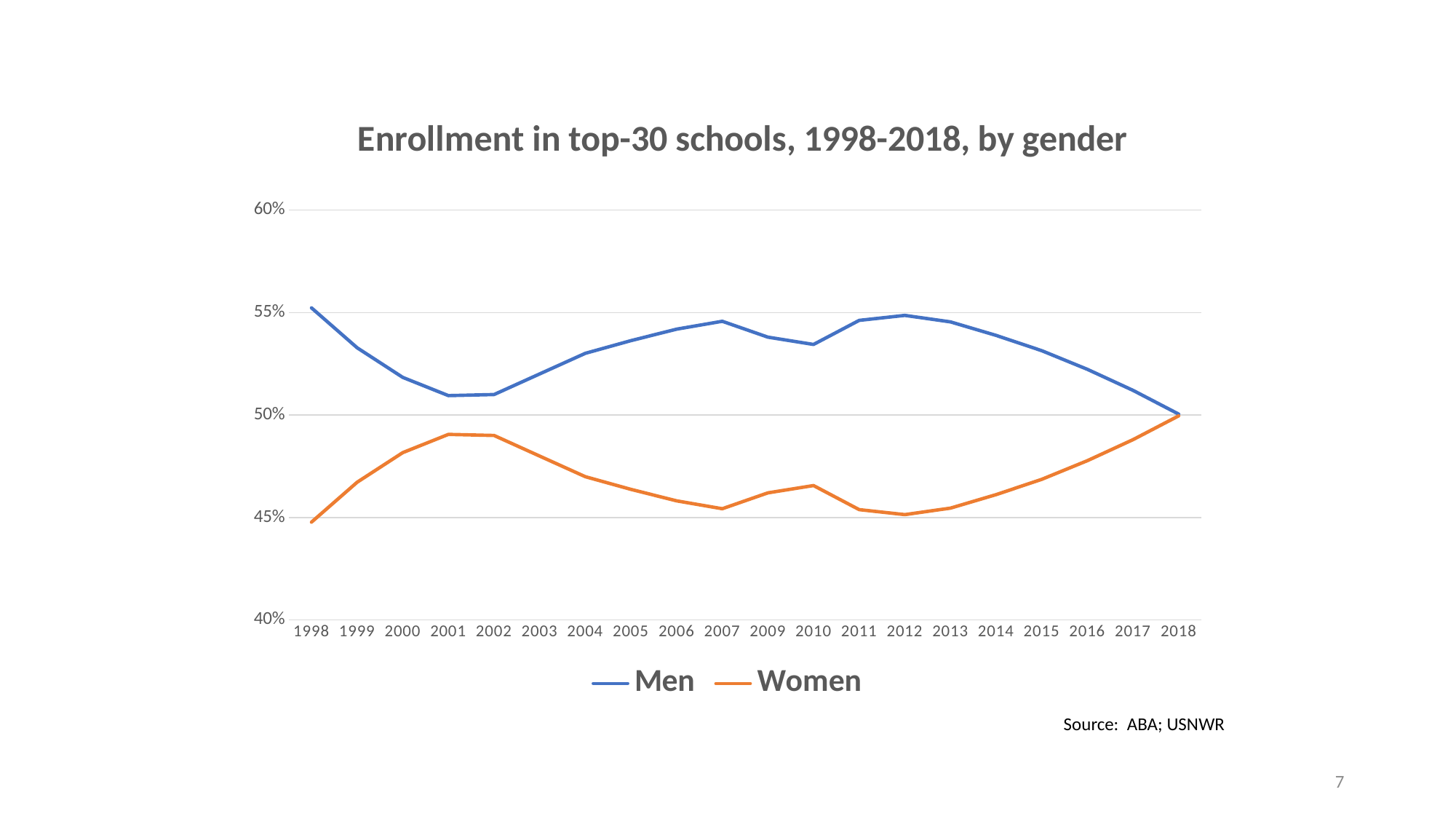

### Chart: Enrollment in top-30 schools, 1998-2018, by gender

| Category | Men | Women |
|---|---|---|
| 1998 | 0.552260554505356 | 0.447739445494644 |
| 1999 | 0.5328137643200885 | 0.4671862356799114 |
| 2000 | 0.5183494141971055 | 0.48165058580289455 |
| 2001 | 0.5094597480247705 | 0.49054025197522955 |
| 2002 | 0.509997468995191 | 0.4900025310048089 |
| 2003 | 0.5200500730231588 | 0.47994992697684125 |
| 2004 | 0.5300937552318767 | 0.4699062447681232 |
| 2005 | 0.5362761311113938 | 0.46372386888860617 |
| 2006 | 0.5418860493985702 | 0.45811395060142973 |
| 2007 | 0.5457294681816218 | 0.4542705318183782 |
| 2009 | 0.5379907770546912 | 0.4620092229453088 |
| 2010 | 0.534419360355738 | 0.465580639644262 |
| 2011 | 0.5461614085262311 | 0.45383859147376887 |
| 2012 | 0.5486030403049602 | 0.45139695969503973 |
| 2013 | 0.5454197010348792 | 0.45458029896512075 |
| 2014 | 0.5388391989111414 | 0.46116080108885865 |
| 2015 | 0.5313813667025125 | 0.46861863329748754 |
| 2016 | 0.5222803448609901 | 0.47771965513901 |
| 2017 | 0.5120239996129095 | 0.48797600038709055 |
| 2018 | 0.5004222972972973 | 0.4995777027027027 |
Source:  ABA; USNWR
7